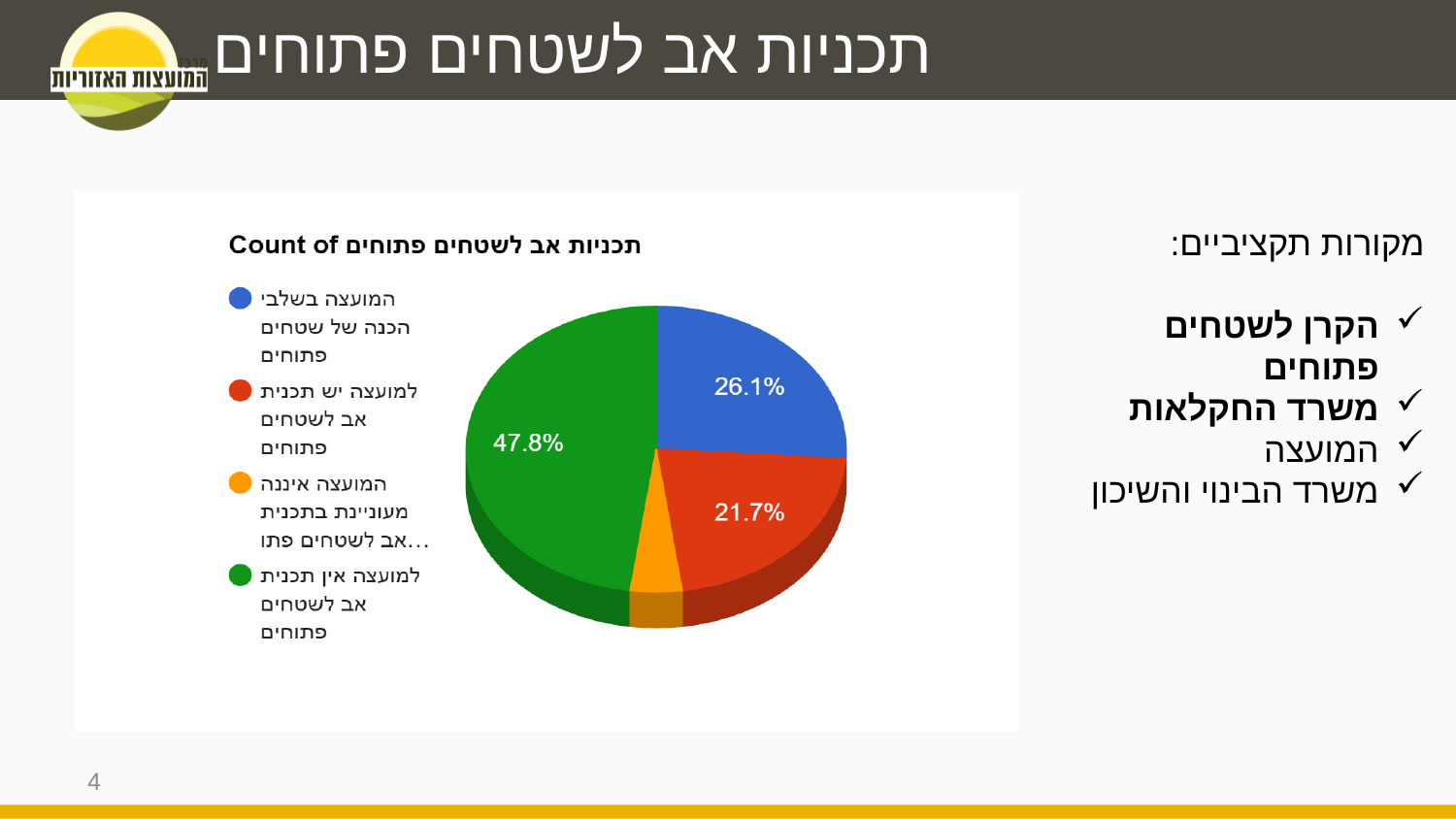

# תכניות אב לשטחים פתוחים

### Chart

| Category |
|---|
מקורות תקציביים:

הקרן לשטחים פתוחים
משרד החקלאות
המועצה
משרד הבינוי והשיכון
4